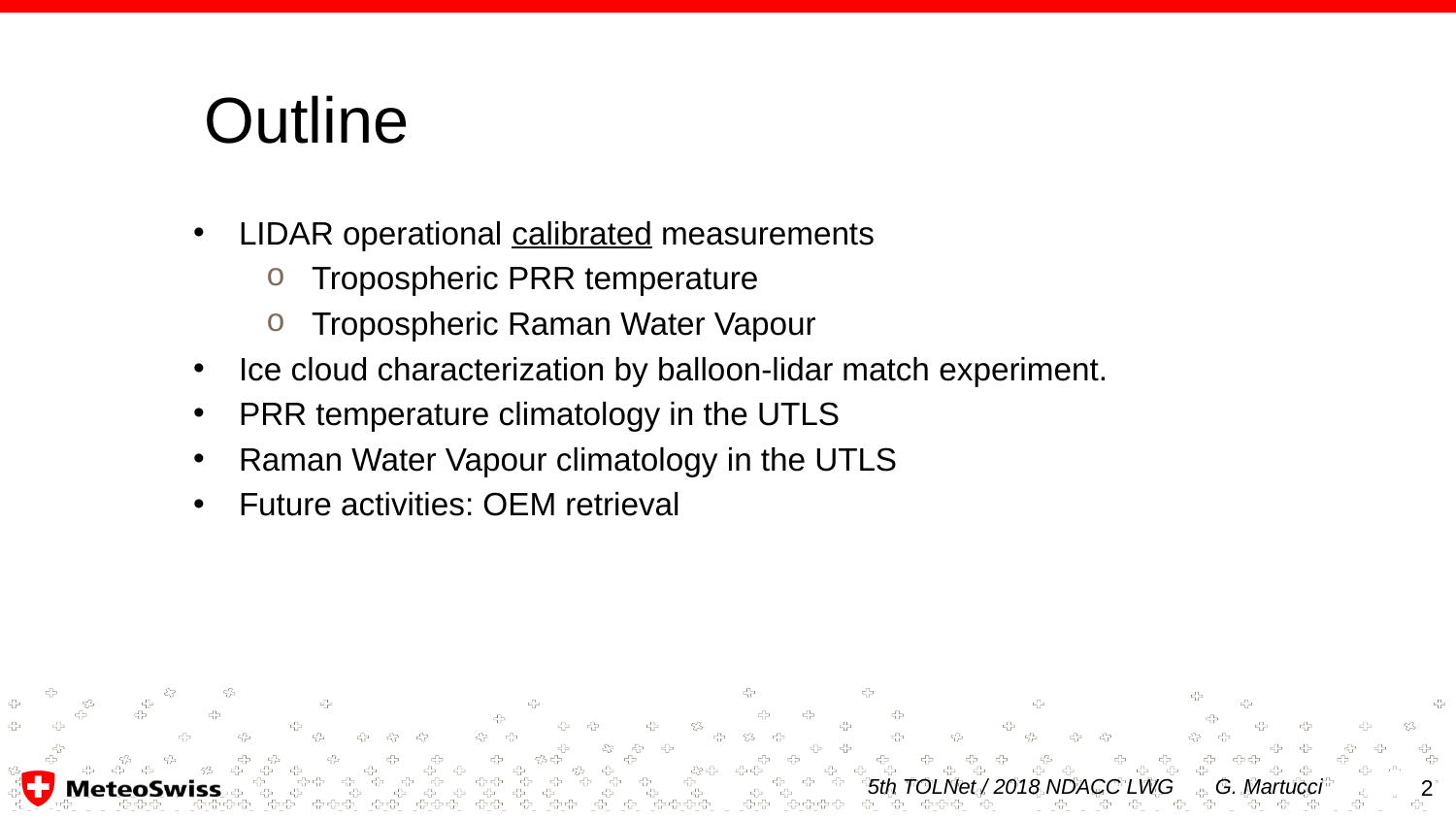

# Outline
LIDAR operational calibrated measurements
Tropospheric PRR temperature
Tropospheric Raman Water Vapour
Ice cloud characterization by balloon-lidar match experiment.
PRR temperature climatology in the UTLS
Raman Water Vapour climatology in the UTLS
Future activities: OEM retrieval